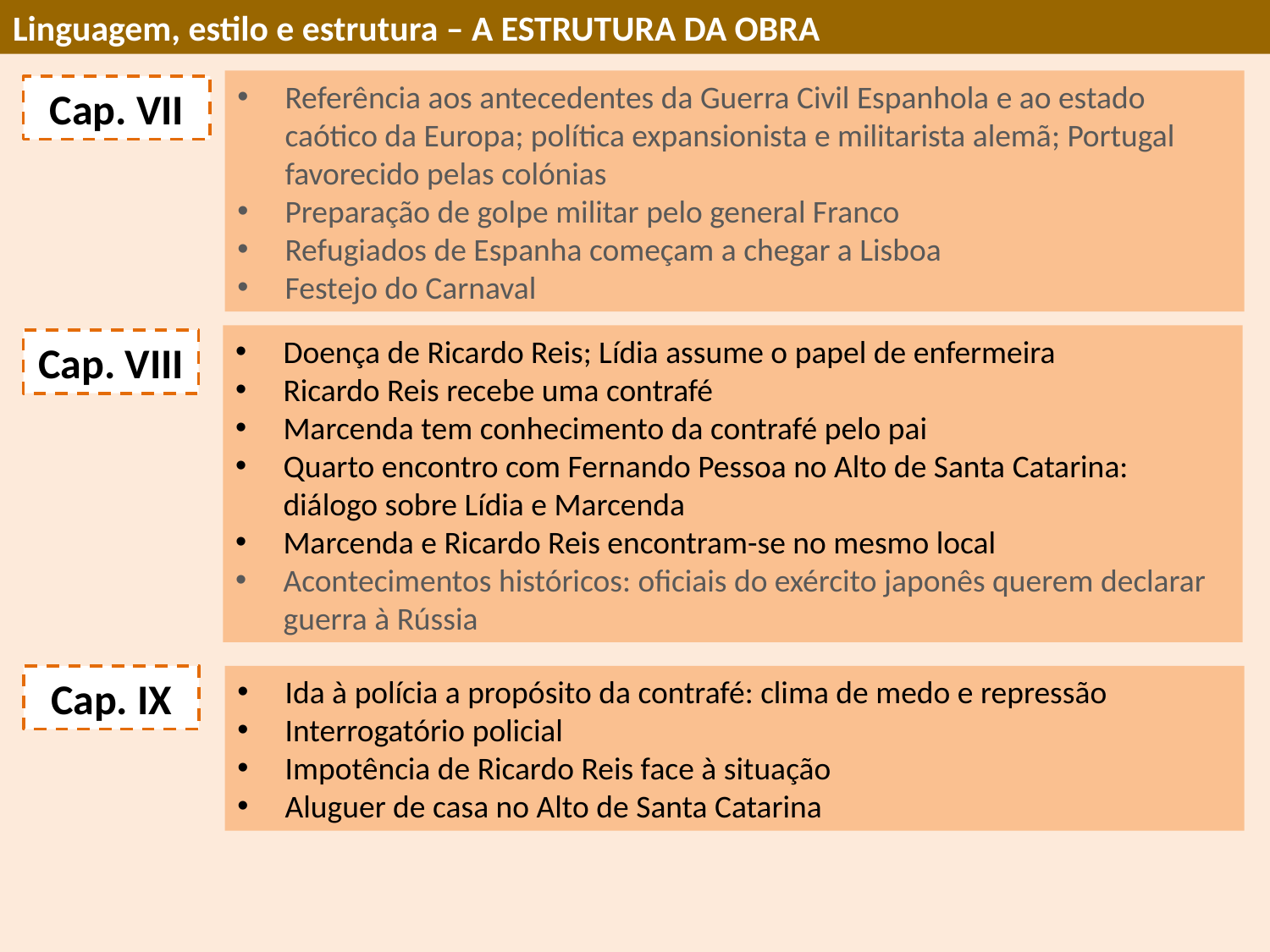

Linguagem, estilo e estrutura – A ESTRUTURA DA OBRA
Referência aos antecedentes da Guerra Civil Espanhola e ao estado caótico da Europa; política expansionista e militarista alemã; Portugal favorecido pelas colónias
Preparação de golpe militar pelo general Franco
Refugiados de Espanha começam a chegar a Lisboa
Festejo do Carnaval
Cap. VII
Doença de Ricardo Reis; Lídia assume o papel de enfermeira
Ricardo Reis recebe uma contrafé
Marcenda tem conhecimento da contrafé pelo pai
Quarto encontro com Fernando Pessoa no Alto de Santa Catarina: diálogo sobre Lídia e Marcenda
Marcenda e Ricardo Reis encontram-se no mesmo local
Acontecimentos históricos: oficiais do exército japonês querem declarar guerra à Rússia
Cap. VIII
Cap. IX
Ida à polícia a propósito da contrafé: clima de medo e repressão
Interrogatório policial
Impotência de Ricardo Reis face à situação
Aluguer de casa no Alto de Santa Catarina